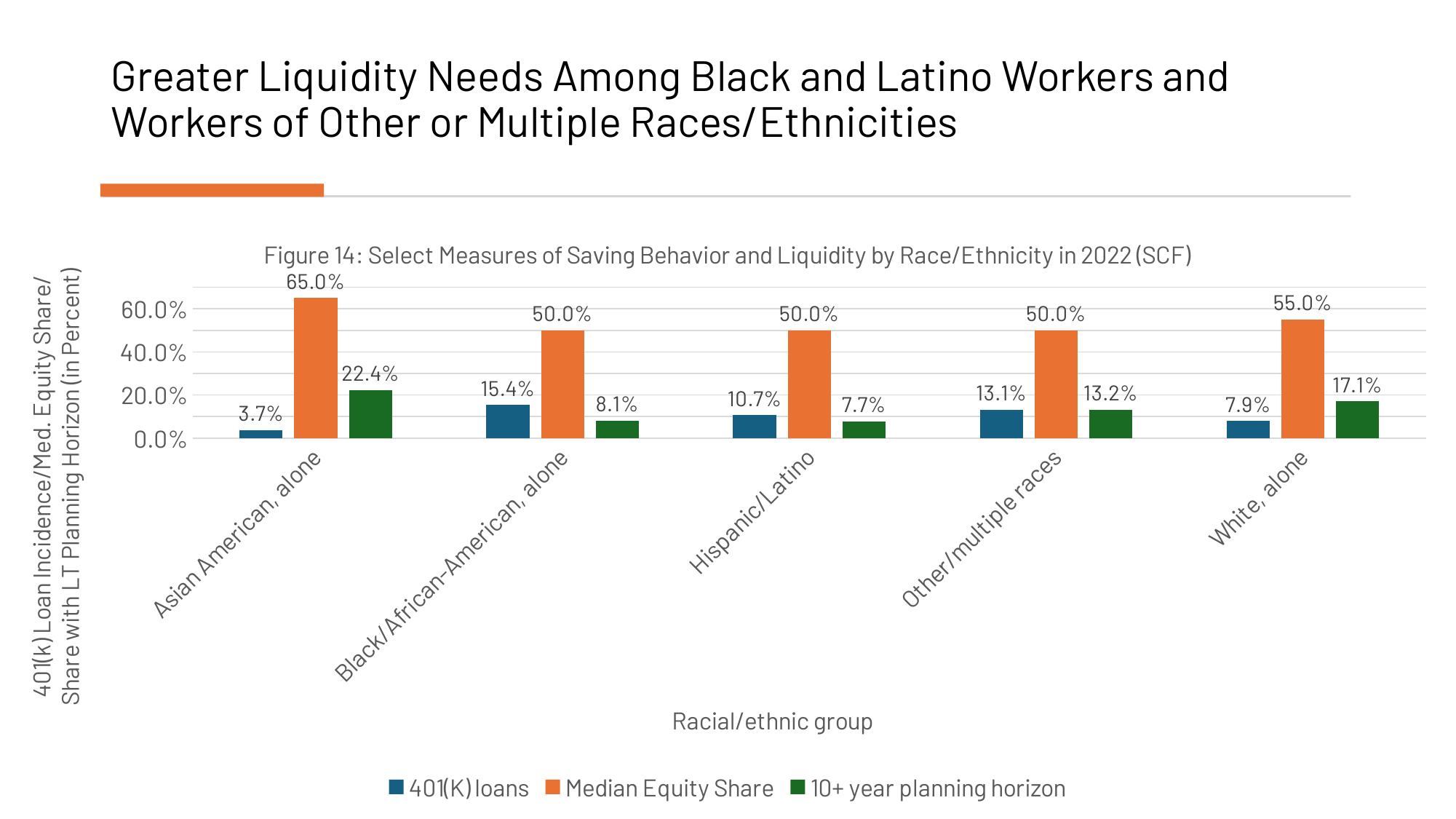

# Greater Liquidity Needs Among Black and Latino Workers and Workers of Other or Multiple Races/Ethnicities

### Chart: Figure 14: Select Measures of Saving Behavior and Liquidity by Race/Ethnicity in 2022 (SCF)

| Category |  |  |  |
|---|---|---|---|
| Asian American, alone | 0.0368878 | 0.65 | 0.2238911 |
| Black/African-American, alone | 0.1540264 | 0.5 | 0.0808361 |
| Hispanic/Latino | 0.1068862 | 0.5 | 0.0774637 |
| Other/multiple races | 0.13125 | 0.5 | 0.1324641 |
| White, alone | 0.0790199 | 0.55 | 0.1705744 |